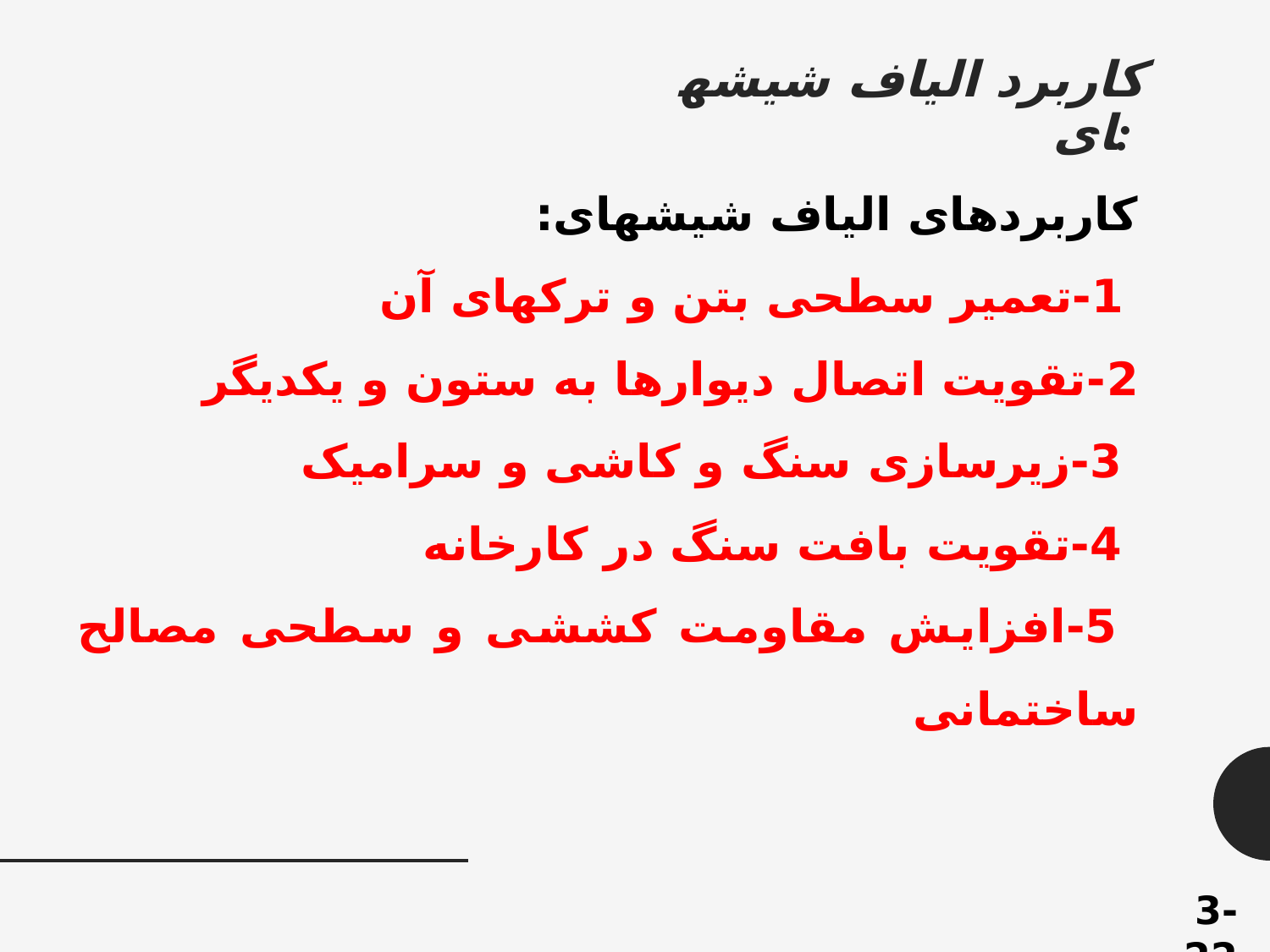

# کاربرد الیاف شیشه­ای:
کاربردهای الیاف شیشه­ای:
 1-تعمیر سطحی بتن و ترک­های آن
2-تقویت اتصال دیوارها به ستون و یکدیگر
 3-زیرسازی سنگ و کاشی و سرامیک
 4-تقویت بافت سنگ در کارخانه
 5-افزایش مقاومت کششی و سطحی مصالح ساختمانی

3-22